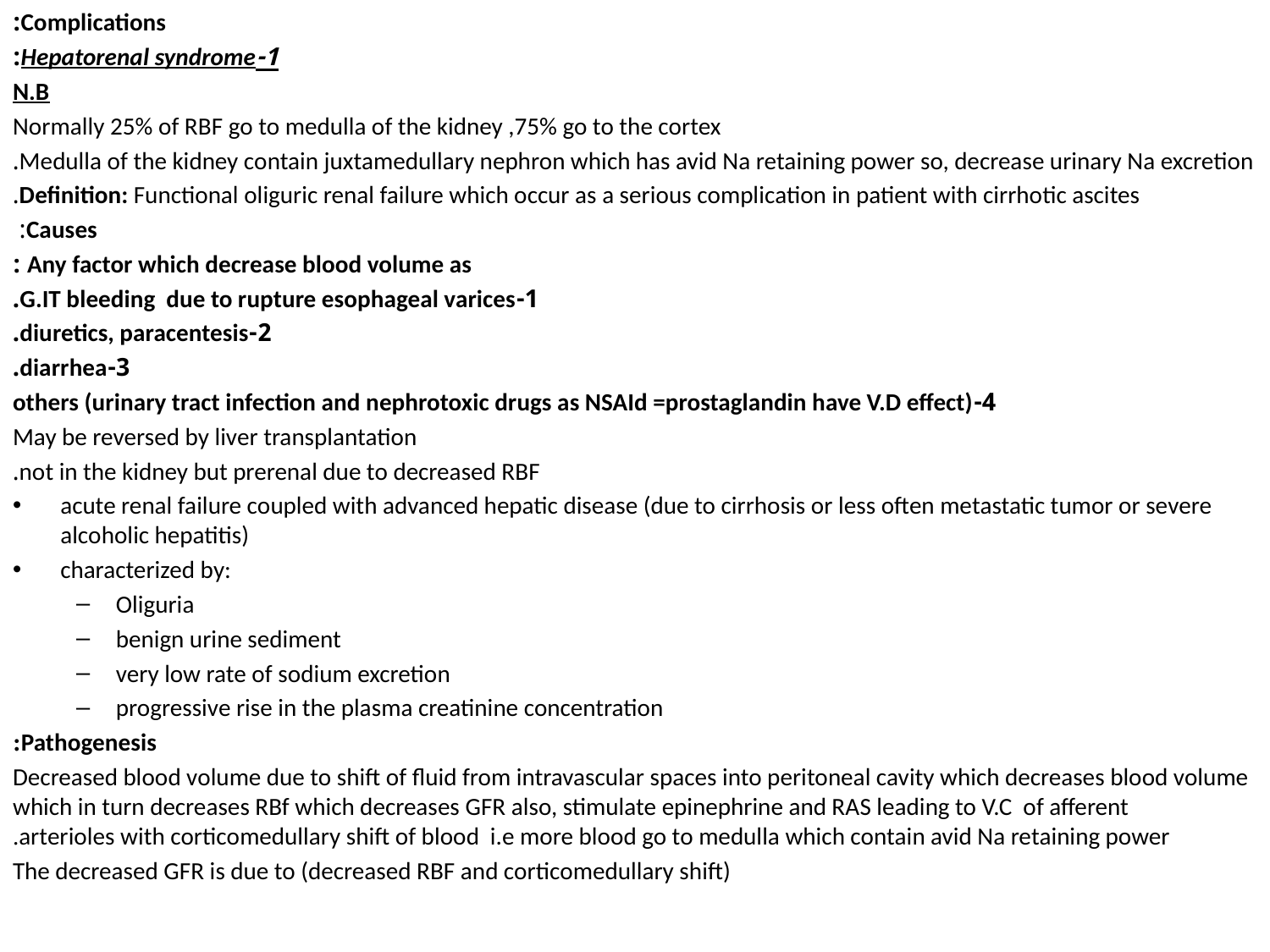

Complications:
1-Hepatorenal syndrome:
N.B
Normally 25% of RBF go to medulla of the kidney ,75% go to the cortex
Medulla of the kidney contain juxtamedullary nephron which has avid Na retaining power so, decrease urinary Na excretion.
Definition: Functional oliguric renal failure which occur as a serious complication in patient with cirrhotic ascites.
Causes:
Any factor which decrease blood volume as :
  1-G.IT bleeding  due to rupture esophageal varices.
  2-diuretics, paracentesis.
3-diarrhea.
4-others (urinary tract infection and nephrotoxic drugs as NSAId =prostaglandin have V.D effect)
May be reversed by liver transplantation
not in the kidney but prerenal due to decreased RBF.
acute renal failure coupled with advanced hepatic disease (due to cirrhosis or less often metastatic tumor or severe alcoholic hepatitis)
characterized by:
Oliguria
benign urine sediment
very low rate of sodium excretion
progressive rise in the plasma creatinine concentration
Pathogenesis:
Decreased blood volume due to shift of fluid from intravascular spaces into peritoneal cavity which decreases blood volume which in turn decreases RBf which decreases GFR also, stimulate epinephrine and RAS leading to V.C  of afferent arterioles with corticomedullary shift of blood  i.e more blood go to medulla which contain avid Na retaining power.
The decreased GFR is due to (decreased RBF and corticomedullary shift)